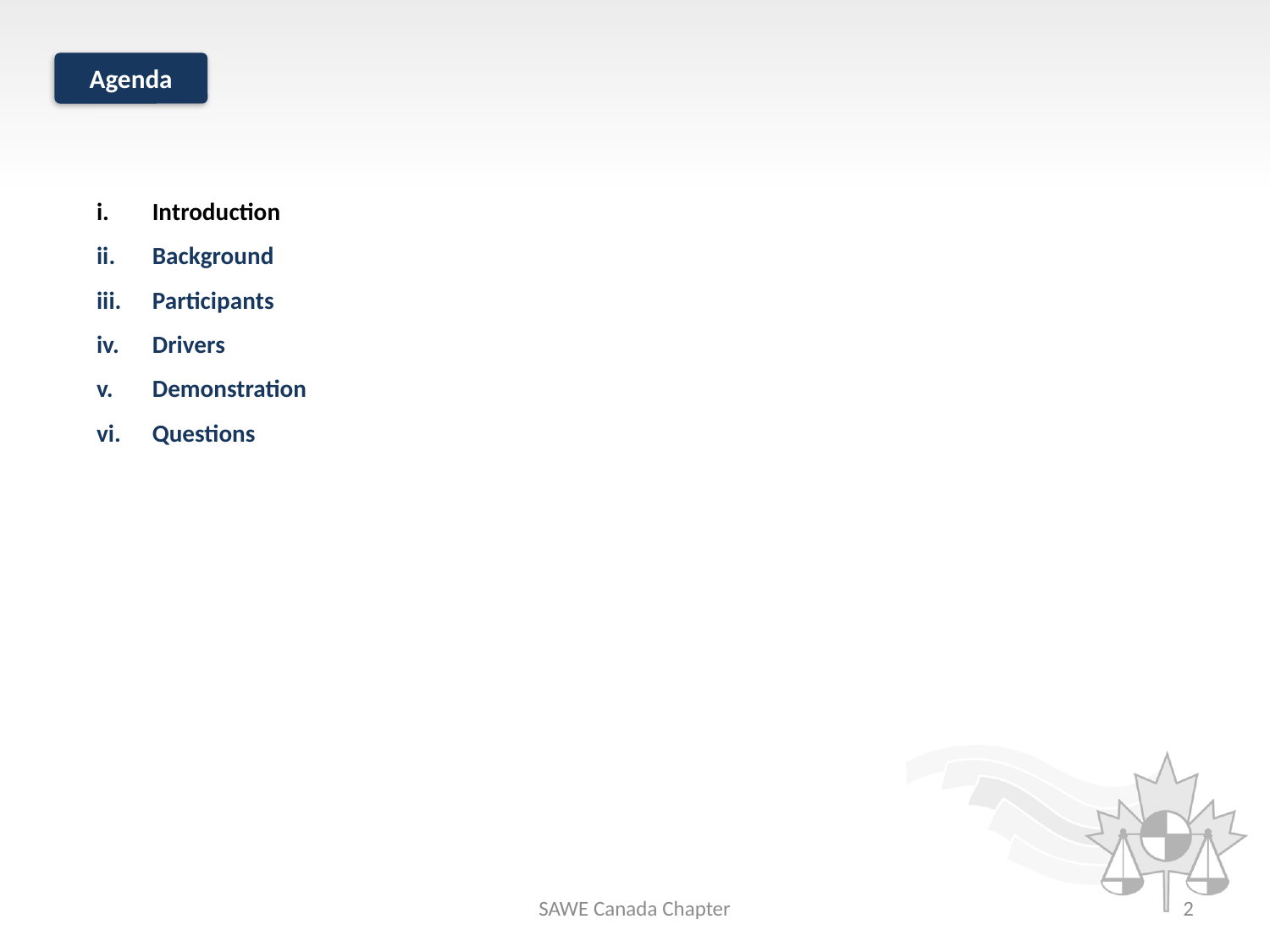

Agenda
Introduction
Background
Participants
Drivers
Demonstration
Questions
SAWE Canada Chapter
2